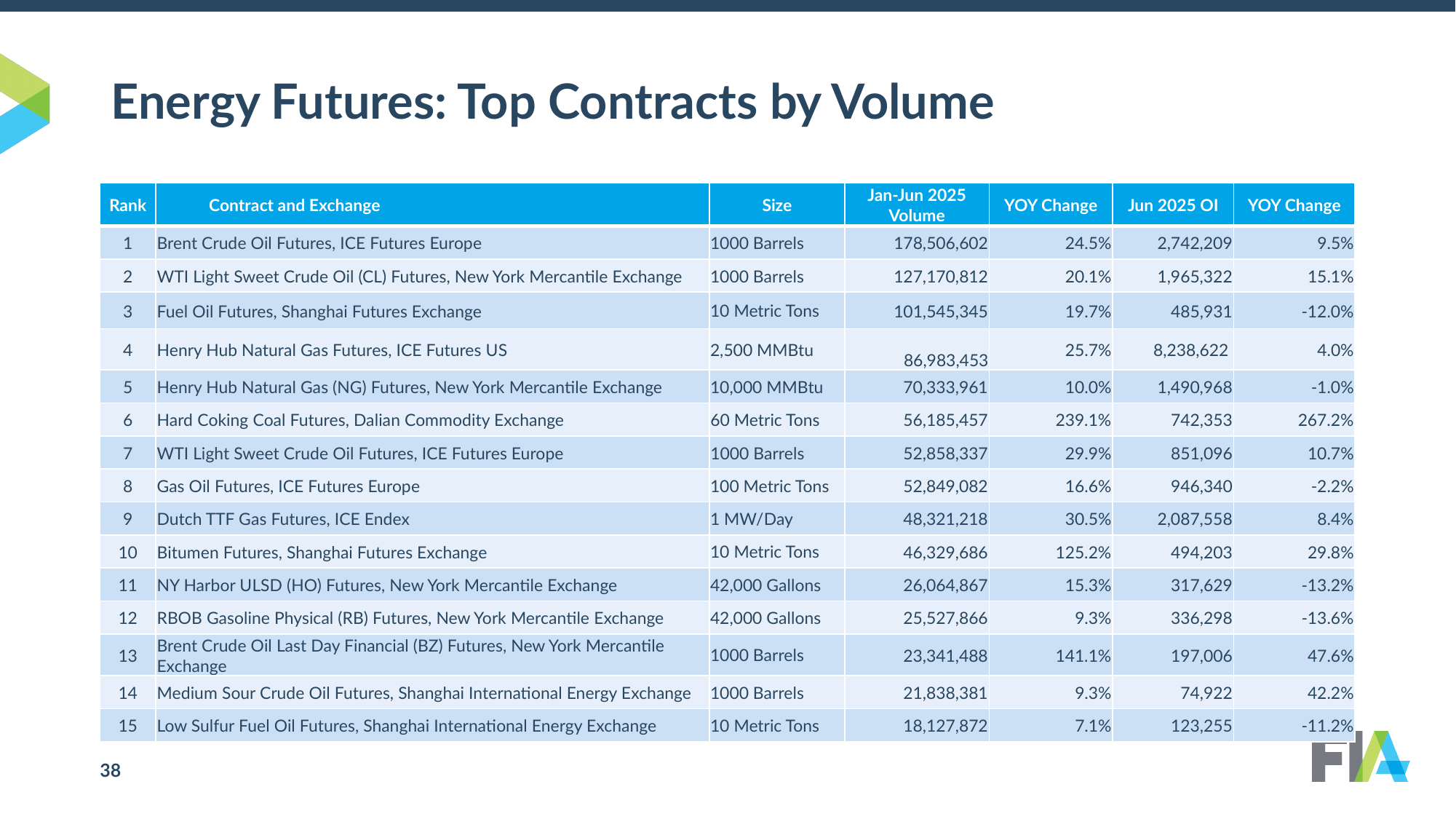

# Energy Futures: Top Contracts by Volume
| Rank | Contract and Exchange | Size | Jan-Jun 2025 Volume | YOY Change | Jun 2025 OI | YOY Change |
| --- | --- | --- | --- | --- | --- | --- |
| 1 | Brent Crude Oil Futures, ICE Futures Europe | 1000 Barrels | 178,506,602 | 24.5% | 2,742,209 | 9.5% |
| 2 | WTI Light Sweet Crude Oil (CL) Futures, New York Mercantile Exchange | 1000 Barrels | 127,170,812 | 20.1% | 1,965,322 | 15.1% |
| 3 | Fuel Oil Futures, Shanghai Futures Exchange | 10 Metric Tons | 101,545,345 | 19.7% | 485,931 | -12.0% |
| 4 | Henry Hub Natural Gas Futures, ICE Futures US | 2,500 MMBtu | 86,983,453 | 25.7% | 8,238,622 | 4.0% |
| 5 | Henry Hub Natural Gas (NG) Futures, New York Mercantile Exchange | 10,000 MMBtu | 70,333,961 | 10.0% | 1,490,968 | -1.0% |
| 6 | Hard Coking Coal Futures, Dalian Commodity Exchange | 60 Metric Tons | 56,185,457 | 239.1% | 742,353 | 267.2% |
| 7 | WTI Light Sweet Crude Oil Futures, ICE Futures Europe | 1000 Barrels | 52,858,337 | 29.9% | 851,096 | 10.7% |
| 8 | Gas Oil Futures, ICE Futures Europe | 100 Metric Tons | 52,849,082 | 16.6% | 946,340 | -2.2% |
| 9 | Dutch TTF Gas Futures, ICE Endex | 1 MW/Day | 48,321,218 | 30.5% | 2,087,558 | 8.4% |
| 10 | Bitumen Futures, Shanghai Futures Exchange | 10 Metric Tons | 46,329,686 | 125.2% | 494,203 | 29.8% |
| 11 | NY Harbor ULSD (HO) Futures, New York Mercantile Exchange | 42,000 Gallons | 26,064,867 | 15.3% | 317,629 | -13.2% |
| 12 | RBOB Gasoline Physical (RB) Futures, New York Mercantile Exchange | 42,000 Gallons | 25,527,866 | 9.3% | 336,298 | -13.6% |
| 13 | Brent Crude Oil Last Day Financial (BZ) Futures, New York Mercantile Exchange | 1000 Barrels | 23,341,488 | 141.1% | 197,006 | 47.6% |
| 14 | Medium Sour Crude Oil Futures, Shanghai International Energy Exchange | 1000 Barrels | 21,838,381 | 9.3% | 74,922 | 42.2% |
| 15 | Low Sulfur Fuel Oil Futures, Shanghai International Energy Exchange | 10 Metric Tons | 18,127,872 | 7.1% | 123,255 | -11.2% |